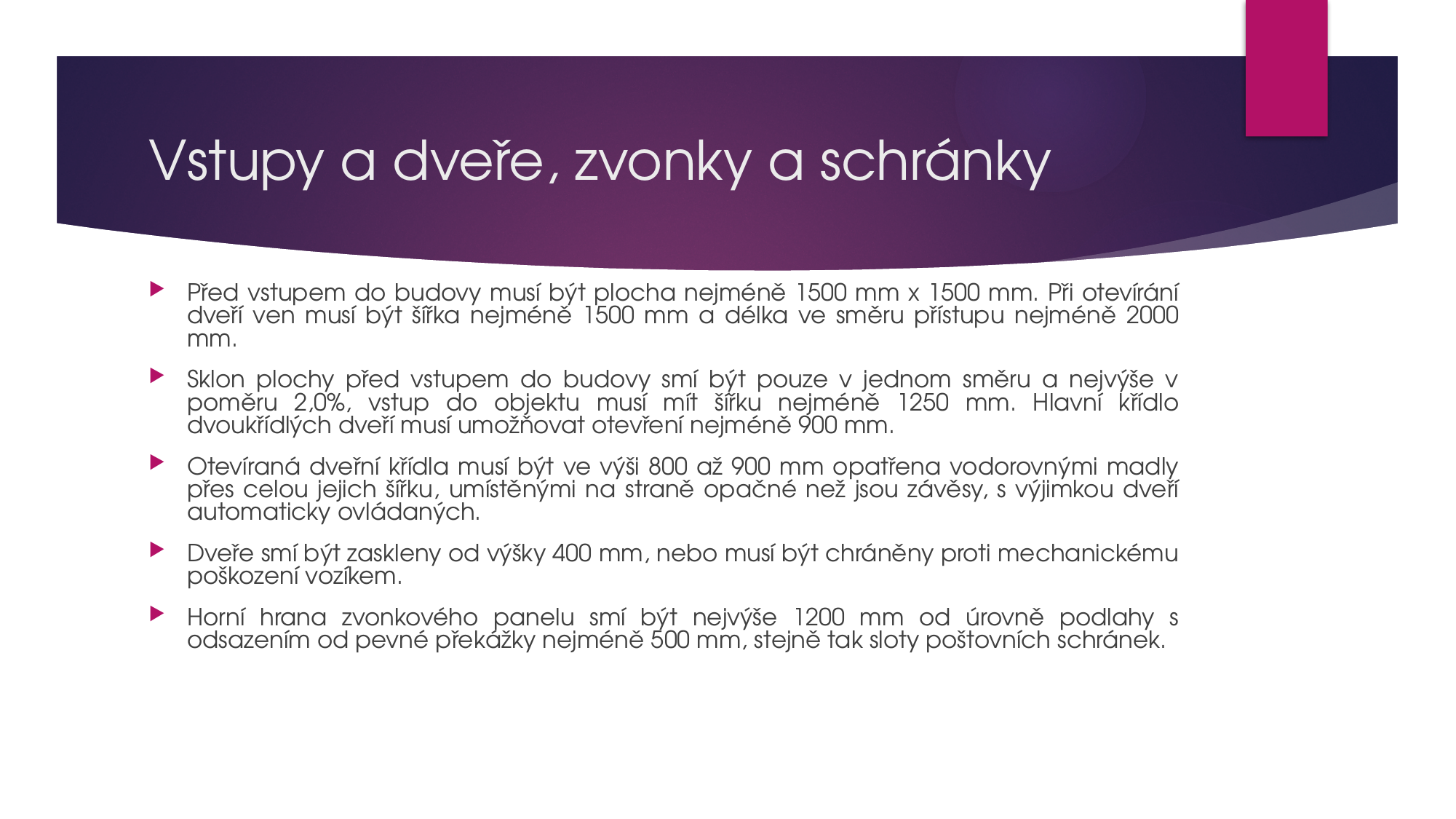

# Vstupy a dveře, zvonky a schránky
Před vstupem do budovy musí být plocha nejméně 1500 mm x 1500 mm. Při otevírání dveří ven musí být šířka nejméně 1500 mm a délka ve směru přístupu nejméně 2000 mm.
Sklon plochy před vstupem do budovy smí být pouze v jednom směru a nejvýše v poměru 2,0%, vstup do objektu musí mít šířku nejméně 1250 mm. Hlavní křídlo dvoukřídlých dveří musí umožňovat otevření nejméně 900 mm.
Otevíraná dveřní křídla musí být ve výši 800 až 900 mm opatřena vodorovnými madly přes celou jejich šířku, umístěnými na straně opačné než jsou závěsy, s výjimkou dveří automaticky ovládaných.
Dveře smí být zaskleny od výšky 400 mm, nebo musí být chráněny proti mechanickému poškození vozíkem.
Horní hrana zvonkového panelu smí být nejvýše 1200 mm od úrovně podlahy s odsazením od pevné překážky nejméně 500 mm, stejně tak sloty poštovních schránek.